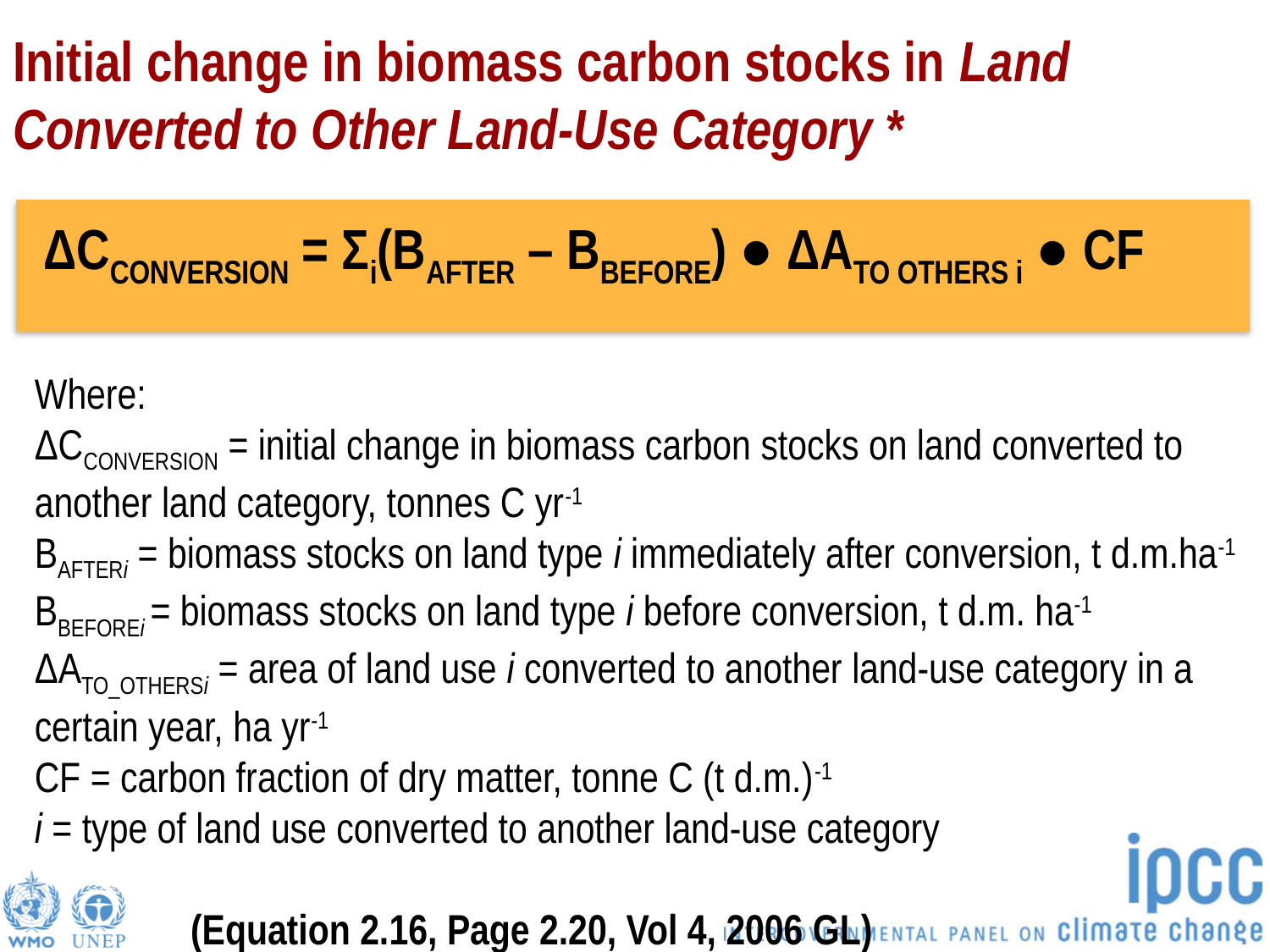

# Initial change in biomass carbon stocks in Land Converted to Other Land-Use Category *
 ΔCCONVERSION = Σi(BAFTER – BBEFORE) ● ΔATO OTHERS i ● CF
Where:
ΔCCONVERSION = initial change in biomass carbon stocks on land converted to another land category, tonnes C yr-1
BAFTERi = biomass stocks on land type i immediately after conversion, t d.m.ha-1
BBEFOREi = biomass stocks on land type i before conversion, t d.m. ha-1
ΔATO_OTHERSi = area of land use i converted to another land-use category in a certain year, ha yr-1
CF = carbon fraction of dry matter, tonne C (t d.m.)-1
i = type of land use converted to another land-use category

                (Equation 2.16, Page 2.20, Vol 4, 2006 GL)